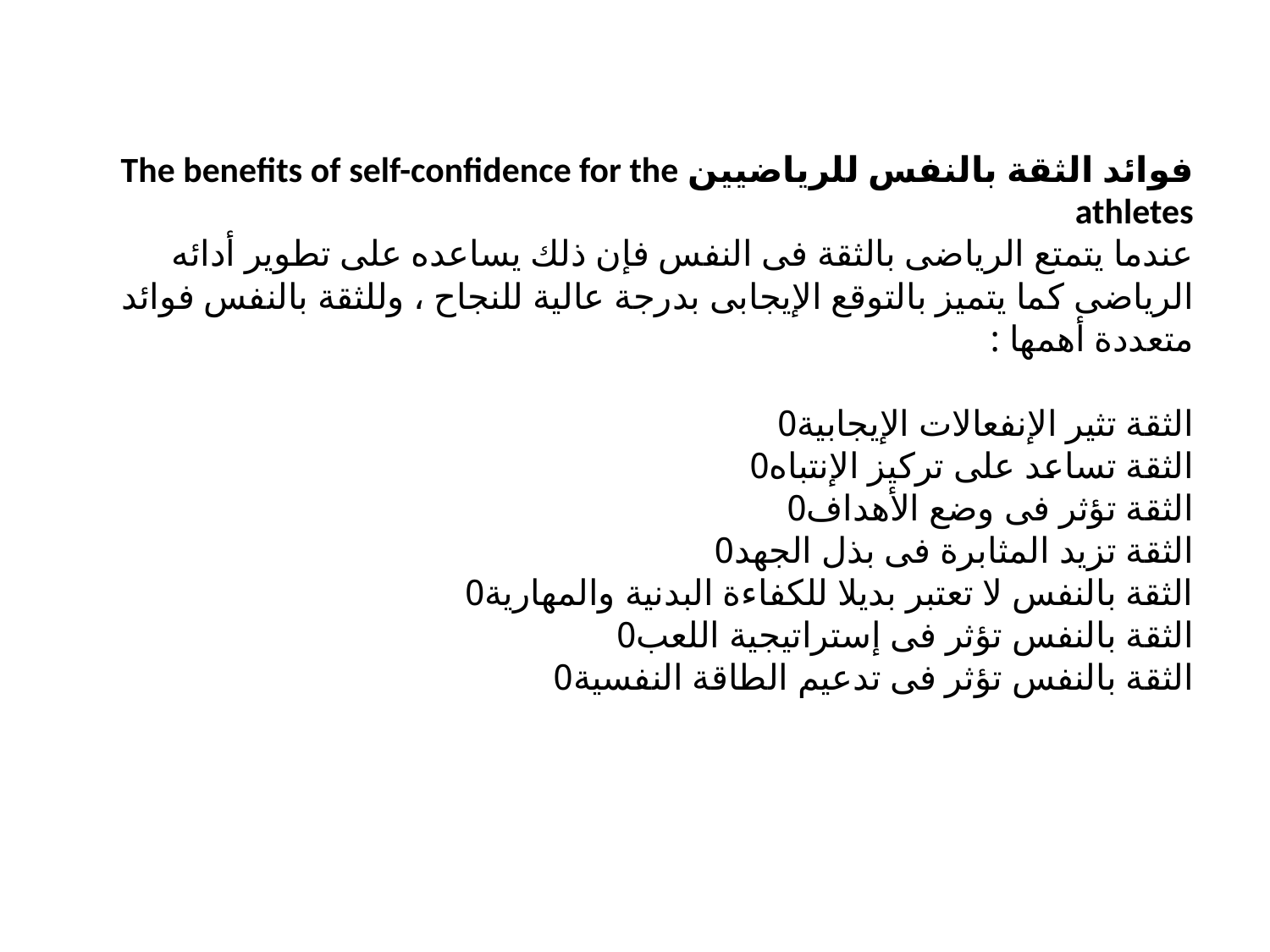

# فوائد الثقة بالنفس للرياضيين The benefits of self-confidence for the athletes عندما يتمتع الرياضى بالثقة فى النفس فإن ذلك يساعده على تطوير أدائه الرياضى كما يتميز بالتوقع الإيجابى بدرجة عالية للنجاح ، وللثقة بالنفس فوائد متعددة أهمها :   الثقة تثير الإنفعالات الإيجابية0 الثقة تساعد على تركيز الإنتباه0 الثقة تؤثر فى وضع الأهداف0 الثقة تزيد المثابرة فى بذل الجهد0 الثقة بالنفس لا تعتبر بديلا للكفاءة البدنية والمهارية0 الثقة بالنفس تؤثر فى إستراتيجية اللعب0 الثقة بالنفس تؤثر فى تدعيم الطاقة النفسية0